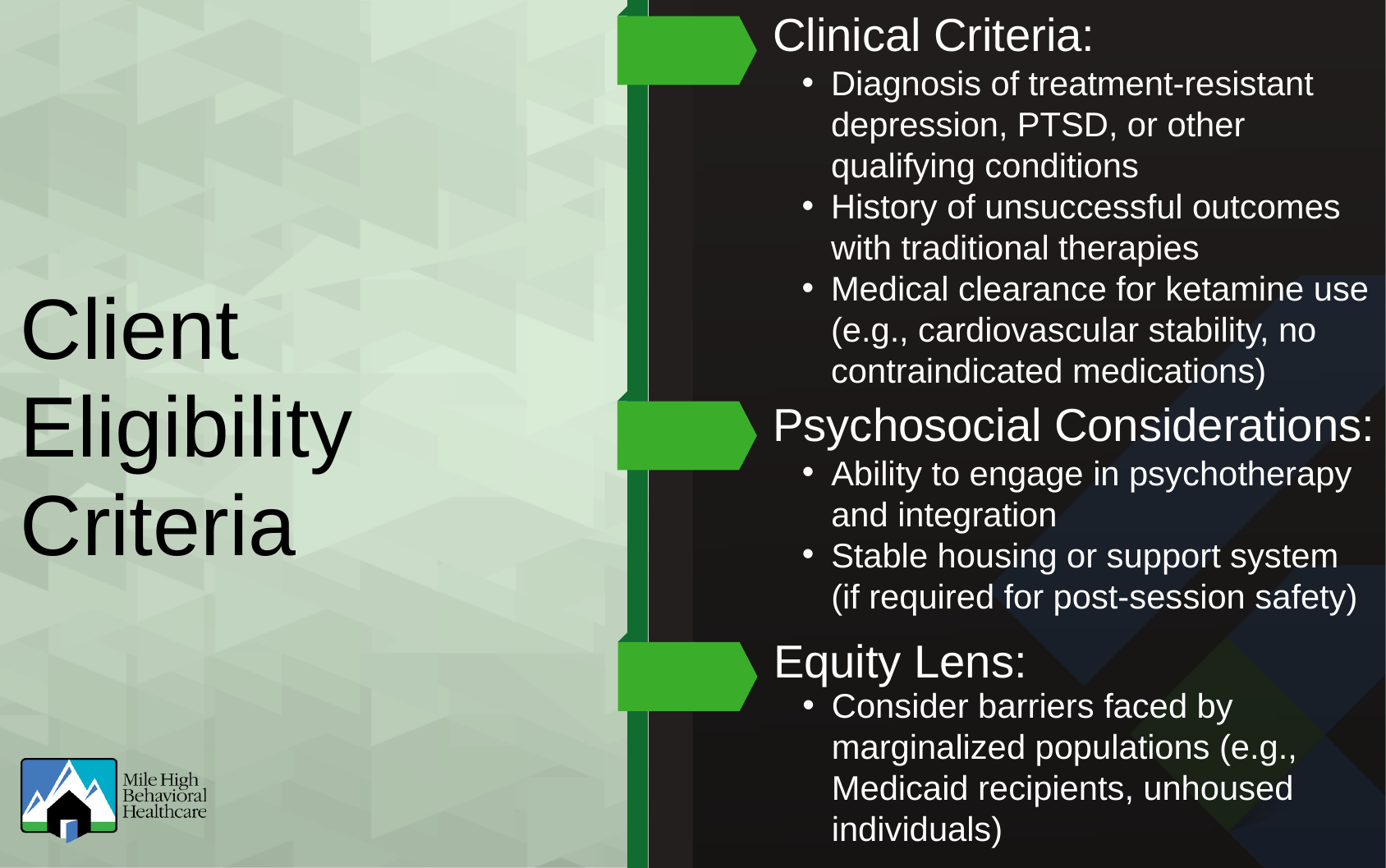

Clinical Criteria:

Diagnosis of treatment-resistant depression, PTSD, or other qualifying conditions
History of unsuccessful outcomes with traditional therapies
Medical clearance for ketamine use (e.g., cardiovascular stability, no contraindicated medications)

Client Eligibility Criteria

Psychosocial Considerations:
Ability to engage in psychotherapy and integration
Stable housing or support system (if required for post-session safety)

Equity Lens:
Consider barriers faced by marginalized populations (e.g., Medicaid recipients, unhoused individuals)